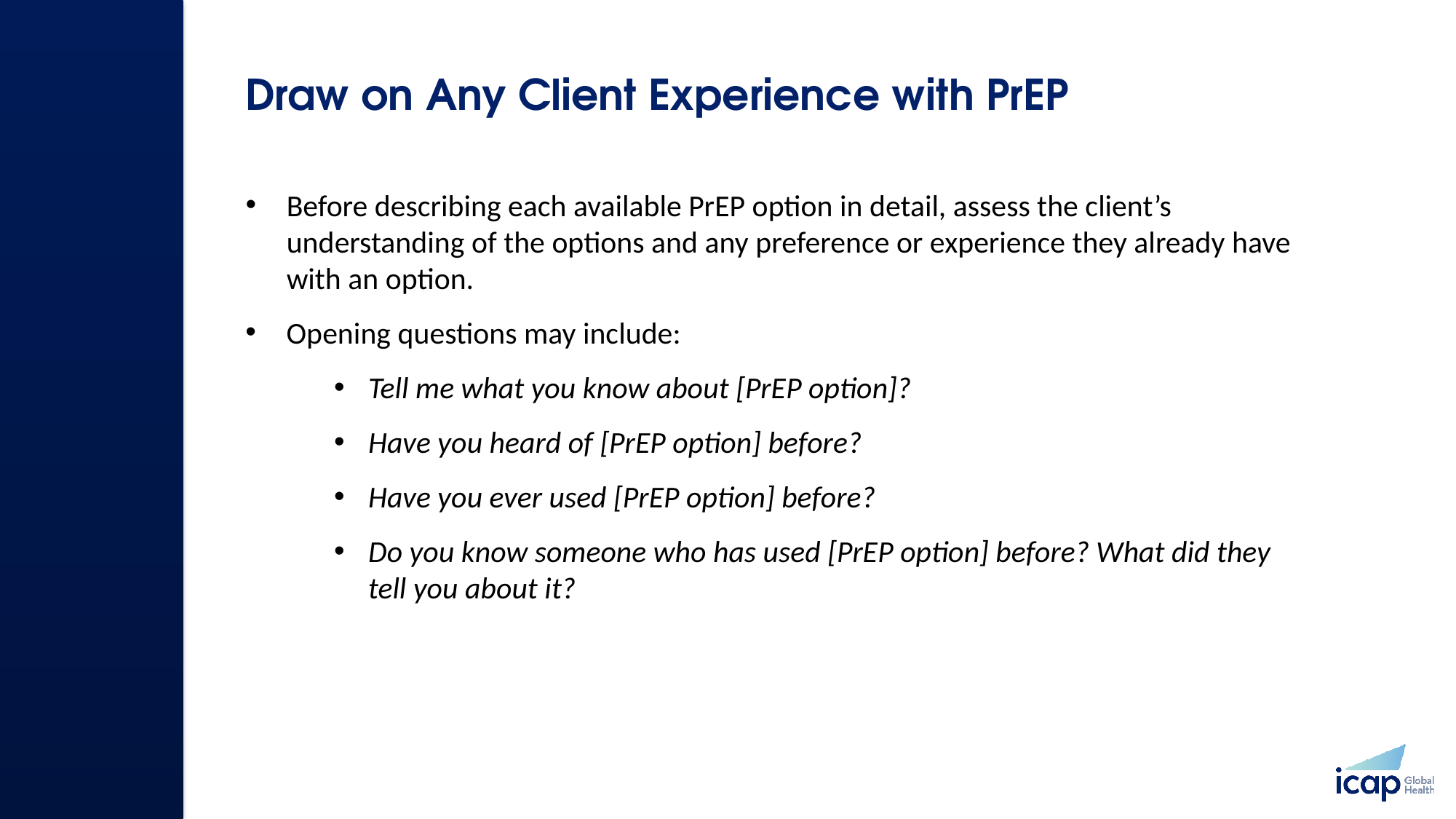

# Draw on Any Client Experience with PrEP
Before describing each available PrEP option in detail, assess the client’s understanding of the options and any preference or experience they already have with an option.
Opening questions may include:
Tell me what you know about [PrEP option]?
Have you heard of [PrEP option] before?
Have you ever used [PrEP option] before?
Do you know someone who has used [PrEP option] before? What did they tell you about it?